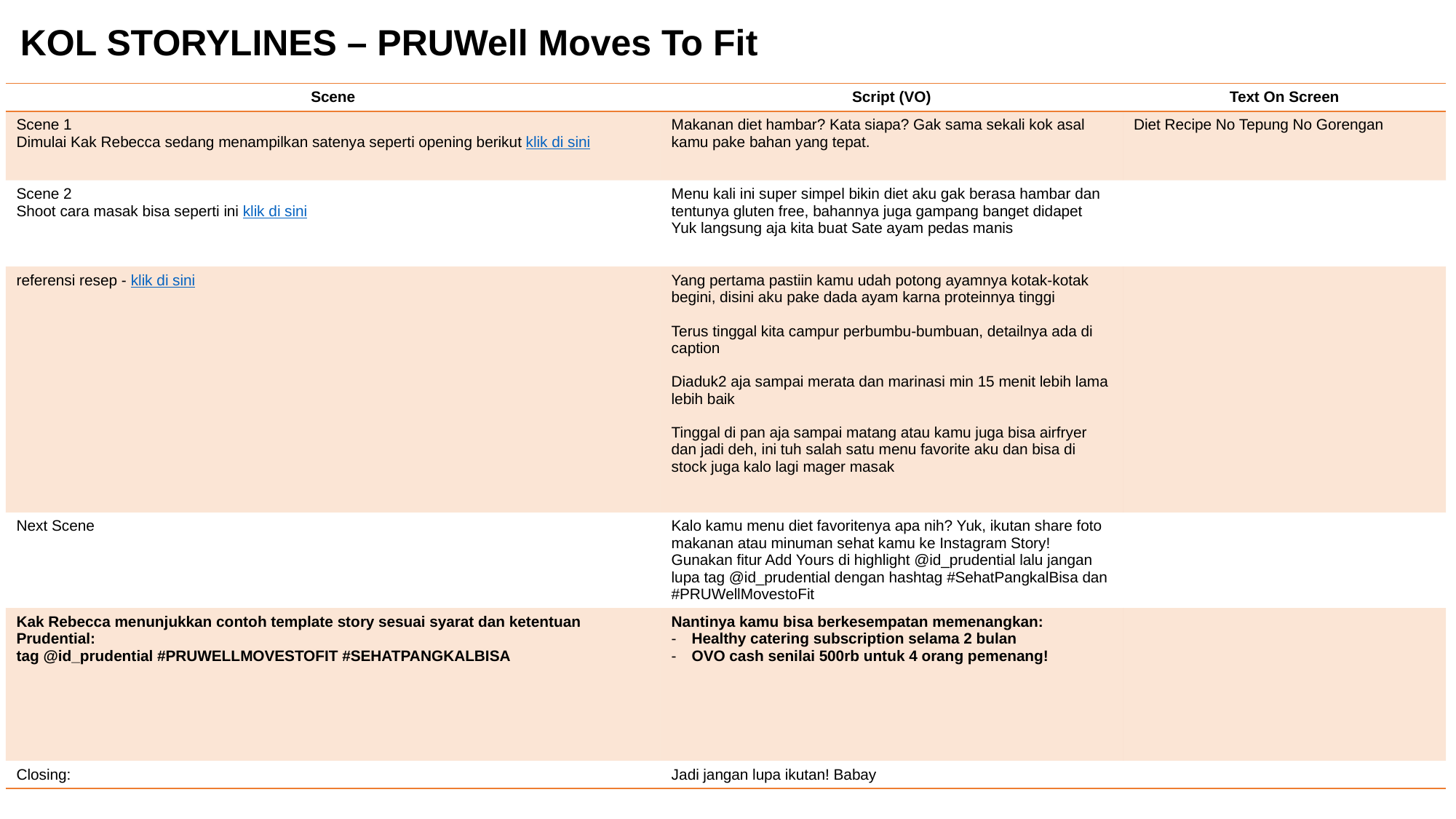

KOL STORYLINES – PRUWell Moves To Fit
| Scene | Script (VO) | Text On Screen |
| --- | --- | --- |
| Scene 1 Dimulai Kak Rebecca sedang menampilkan satenya seperti opening berikut klik di sini | Makanan diet hambar? Kata siapa? Gak sama sekali kok asal kamu pake bahan yang tepat. | Diet Recipe No Tepung No Gorengan |
| Scene 2 Shoot cara masak bisa seperti ini klik di sini | Menu kali ini super simpel bikin diet aku gak berasa hambar dan tentunya gluten free, bahannya juga gampang banget didapet Yuk langsung aja kita buat Sate ayam pedas manis |  |
| referensi resep - klik di sini | Yang pertama pastiin kamu udah potong ayamnya kotak-kotak begini, disini aku pake dada ayam karna proteinnya tinggi Terus tinggal kita campur perbumbu-bumbuan, detailnya ada di caption Diaduk2 aja sampai merata dan marinasi min 15 menit lebih lama lebih baik Tinggal di pan aja sampai matang atau kamu juga bisa airfryer dan jadi deh, ini tuh salah satu menu favorite aku dan bisa di stock juga kalo lagi mager masak |  |
| Next Scene | Kalo kamu menu diet favoritenya apa nih? Yuk, ikutan share foto makanan atau minuman sehat kamu ke Instagram Story! Gunakan fitur Add Yours di highlight @id\_prudential lalu jangan lupa tag @id\_prudential dengan hashtag #SehatPangkalBisa dan #PRUWellMovestoFit |  |
| Kak Rebecca menunjukkan contoh template story sesuai syarat dan ketentuan Prudential: tag @id\_prudential #PRUWELLMOVESTOFIT #SEHATPANGKALBISA | Nantinya kamu bisa berkesempatan memenangkan: Healthy catering subscription selama 2 bulan OVO cash senilai 500rb untuk 4 orang pemenang! |  |
| Closing: | Jadi jangan lupa ikutan! Babay |  |